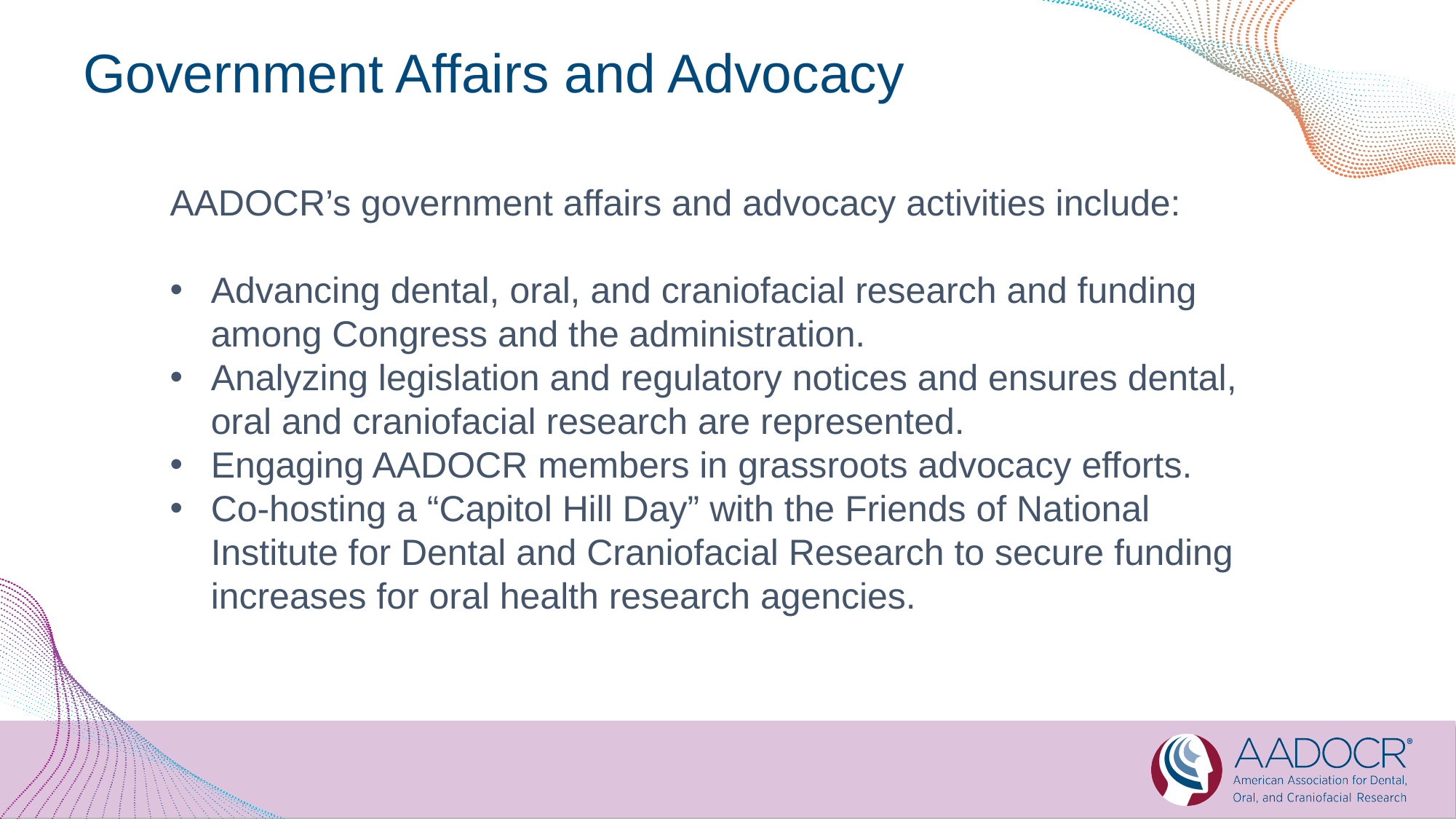

Government Affairs and Advocacy
AADOCR’s government affairs and advocacy activities include:
Advancing dental, oral, and craniofacial research and funding among Congress and the administration.
Analyzing legislation and regulatory notices and ensures dental, oral and craniofacial research are represented.
Engaging AADOCR members in grassroots advocacy efforts.
Co-hosting a “Capitol Hill Day” with the Friends of National Institute for Dental and Craniofacial Research to secure funding increases for oral health research agencies.